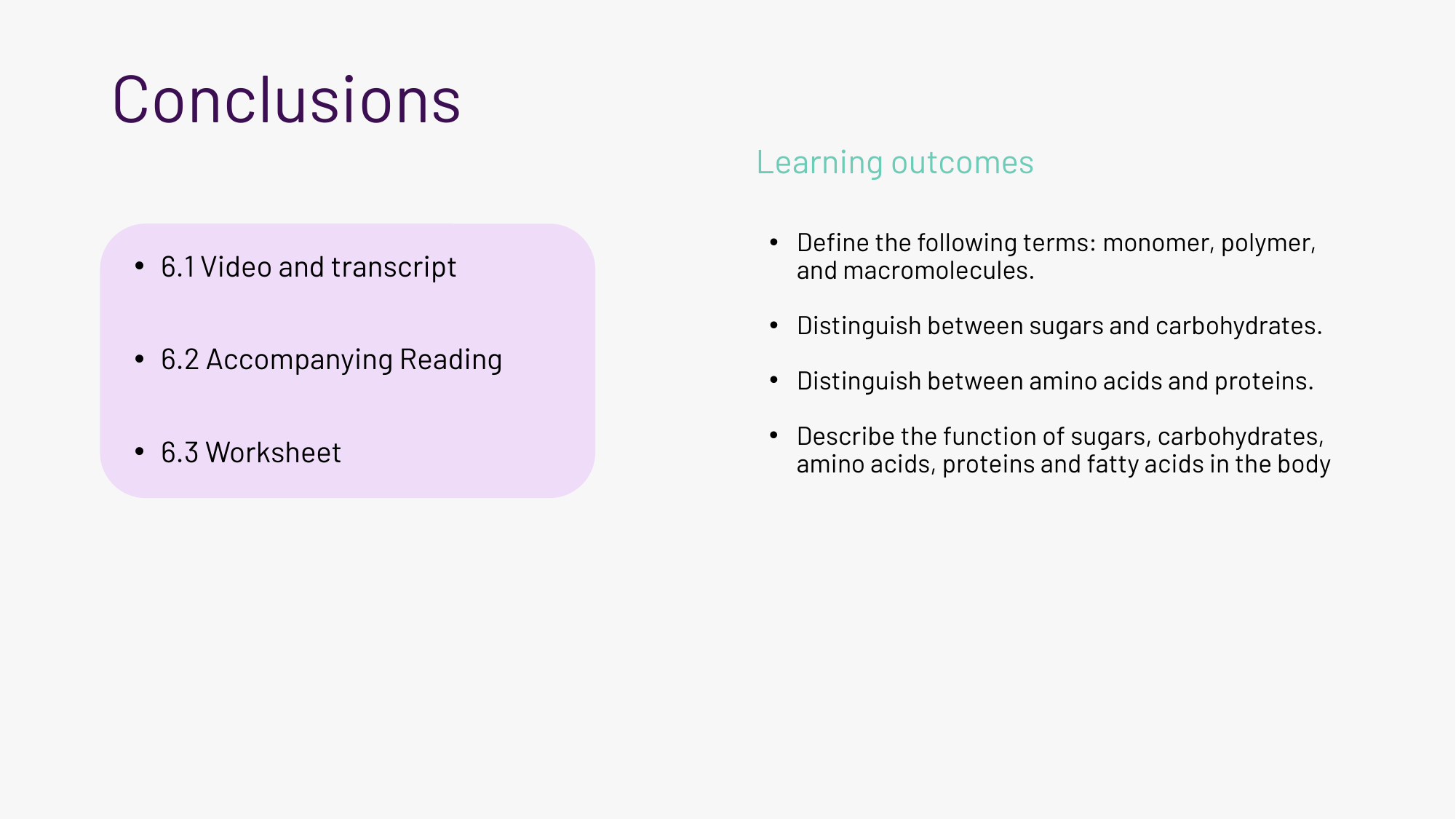

# Conclusions
Learning outcomes
Define the following terms: monomer, polymer, and macromolecules.
Distinguish between sugars and carbohydrates.
Distinguish between amino acids and proteins.
Describe the function of sugars, carbohydrates, amino acids, proteins and fatty acids in the body

6.1 Video and transcript

6.2 Accompanying Reading

6.3 Worksheet